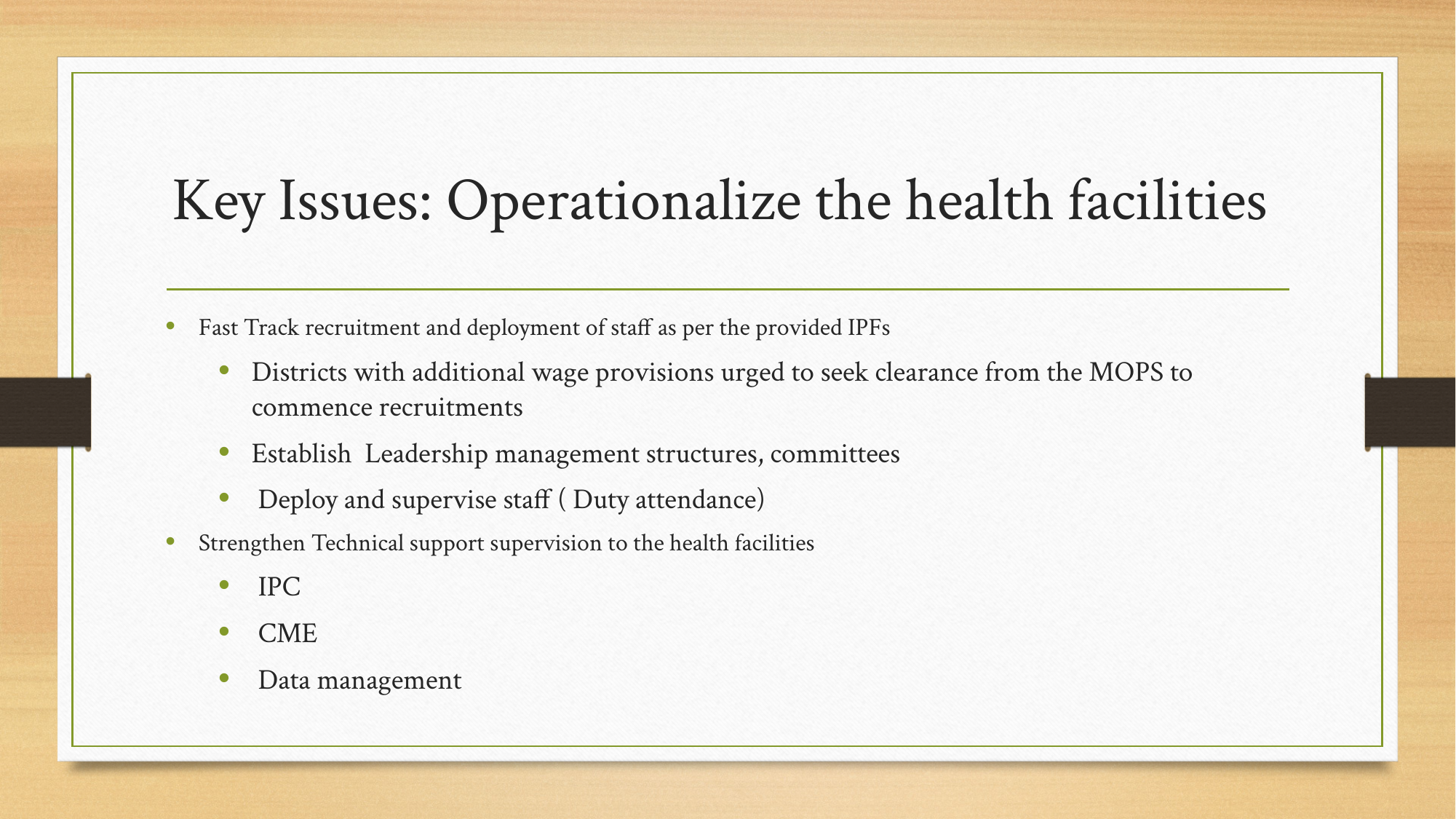

# Key Issues: Operationalize the health facilities
Fast Track recruitment and deployment of staff as per the provided IPFs
Districts with additional wage provisions urged to seek clearance from the MOPS to commence recruitments
Establish  Leadership management structures, committees
 Deploy and supervise staff ( Duty attendance)
Strengthen Technical support supervision to the health facilities
 IPC
 CME
 Data management